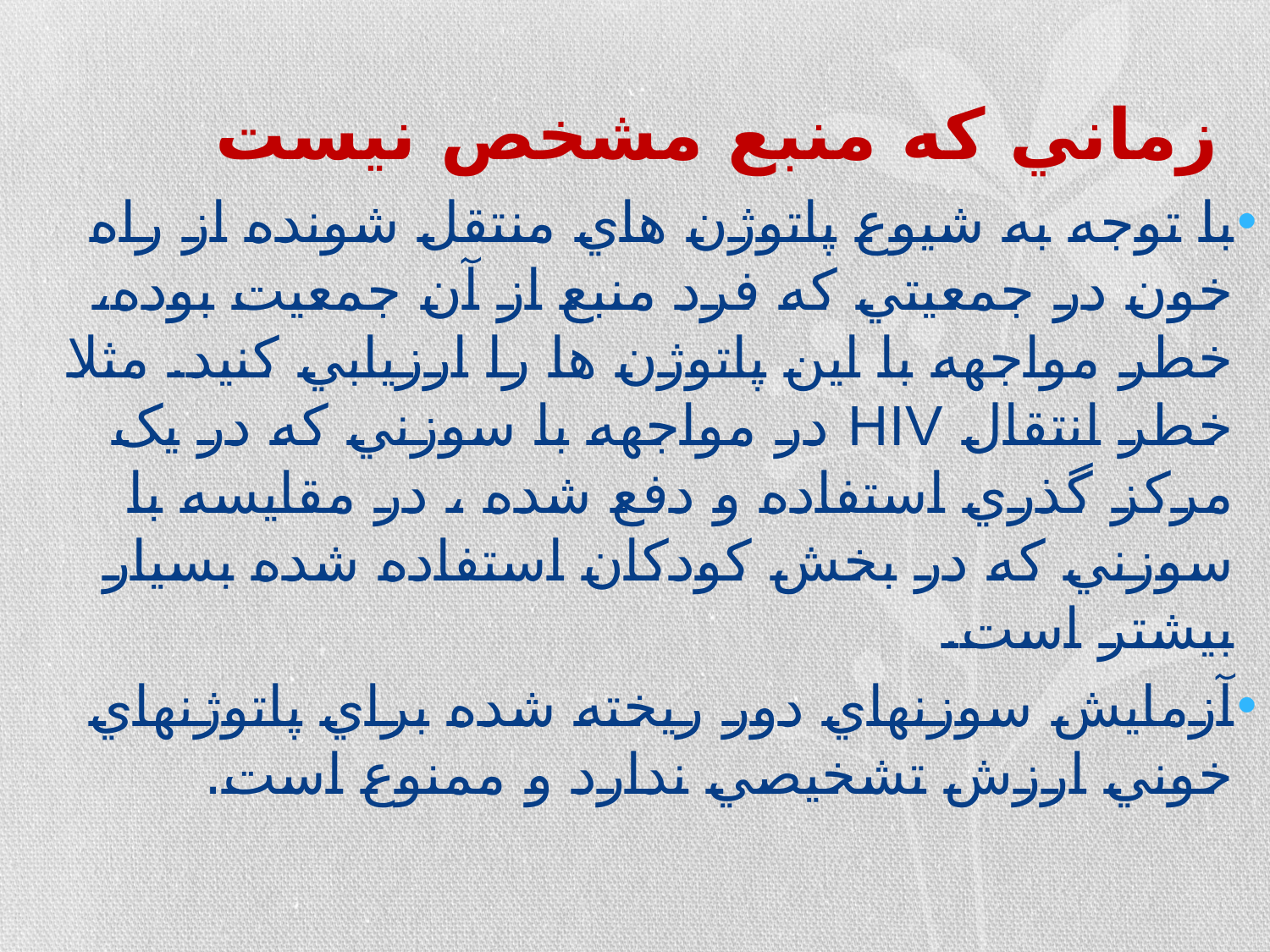

# زماني که منبع مشخص نيست
با توجه به شيوع پاتوژن هاي منتقل شونده از راه خون در جمعيتي که فرد منبع از آن جمعيت بوده، خطر مواجهه با اين پاتوژن ها را ارزيابي کنيد. مثلا خطر انتقال HIV در مواجهه با سوزني که در يک مرکز گذري استفاده و دفع شده ، در مقايسه با سوزني که در بخش کودکان استفاده شده بسيار بيشتر است.
آزمايش سوزنهاي دور ريخته شده براي پاتوژنهاي خوني ارزش تشخيصي ندارد و ممنوع است.